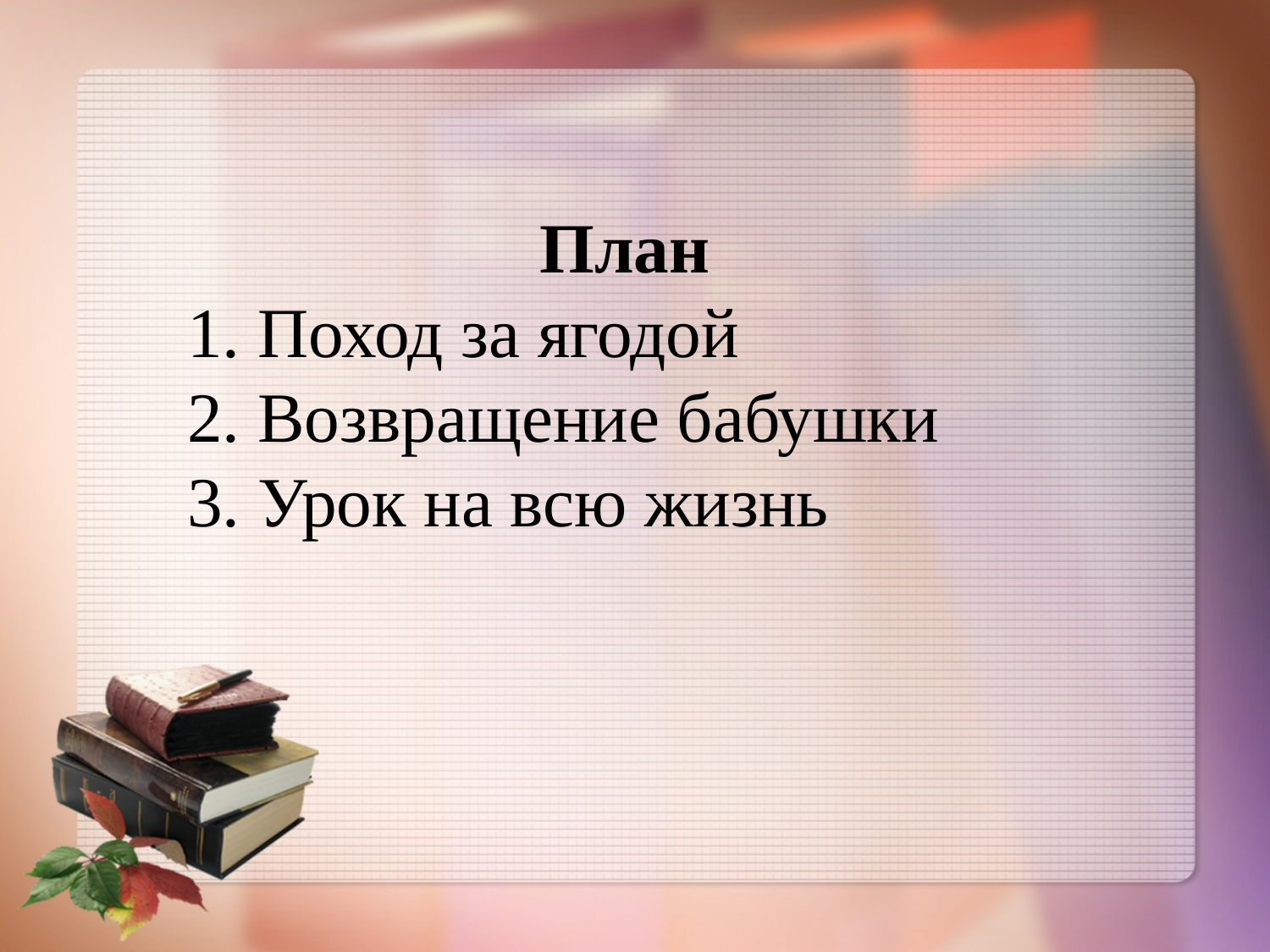

План
1. Поход за ягодой
2. Возвращение бабушки
3. Урок на всю жизнь